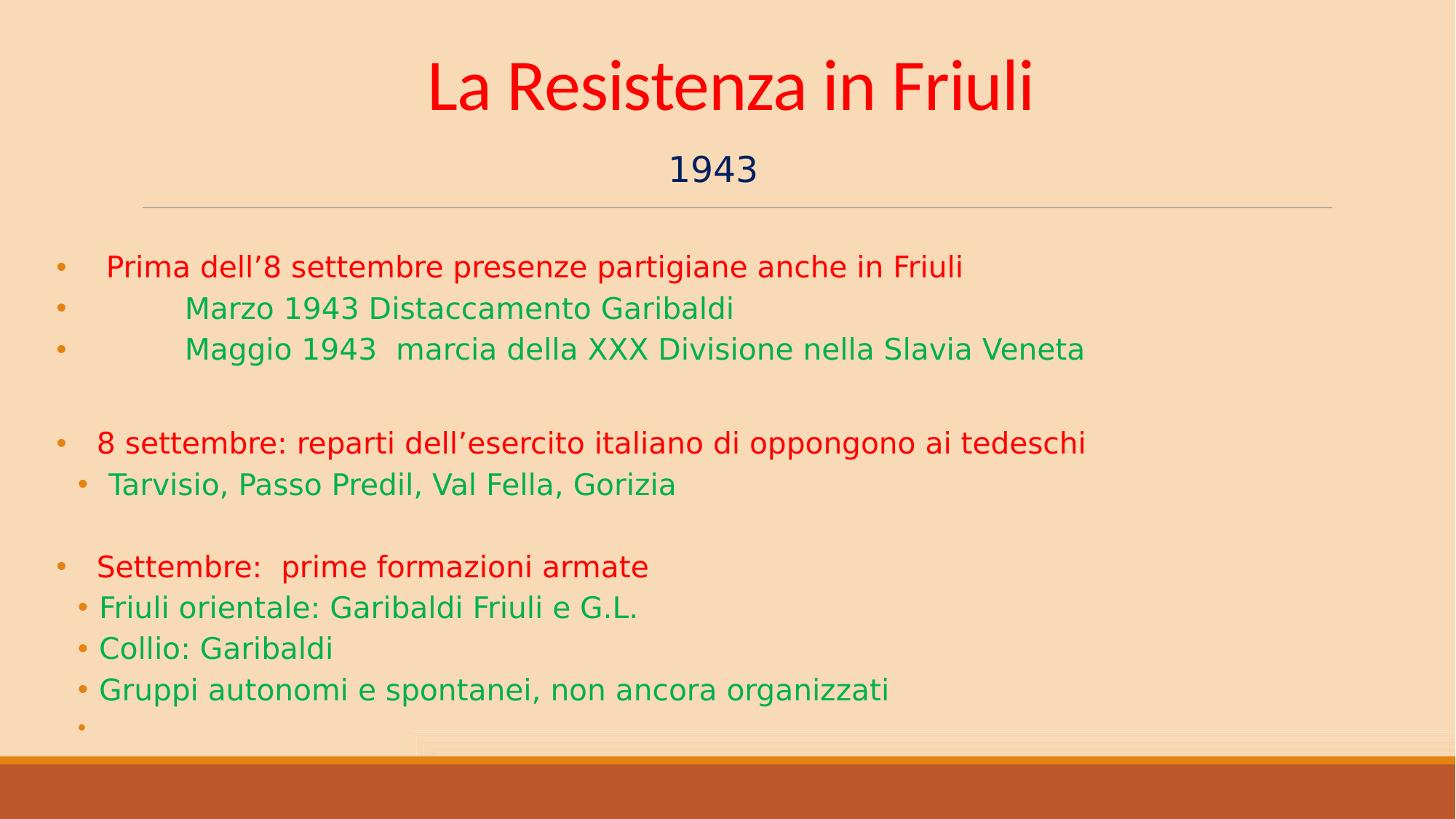

# La Resistenza in Friuli
1943

   Prima dell’8 settembre presenze partigiane anche in Friuli
   	Marzo 1943 Distaccamento Garibaldi
   	Maggio 1943  marcia della XXX Divisione nella Slavia Veneta

  8 settembre: reparti dell’esercito italiano di oppongono ai tedeschi
 Tarvisio, Passo Predil, Val Fella, Gorizia

  Settembre:  prime formazioni armate
Friuli orientale: Garibaldi Friuli e G.L.
Collio: Garibaldi
Gruppi autonomi e spontanei, non ancora organizzati